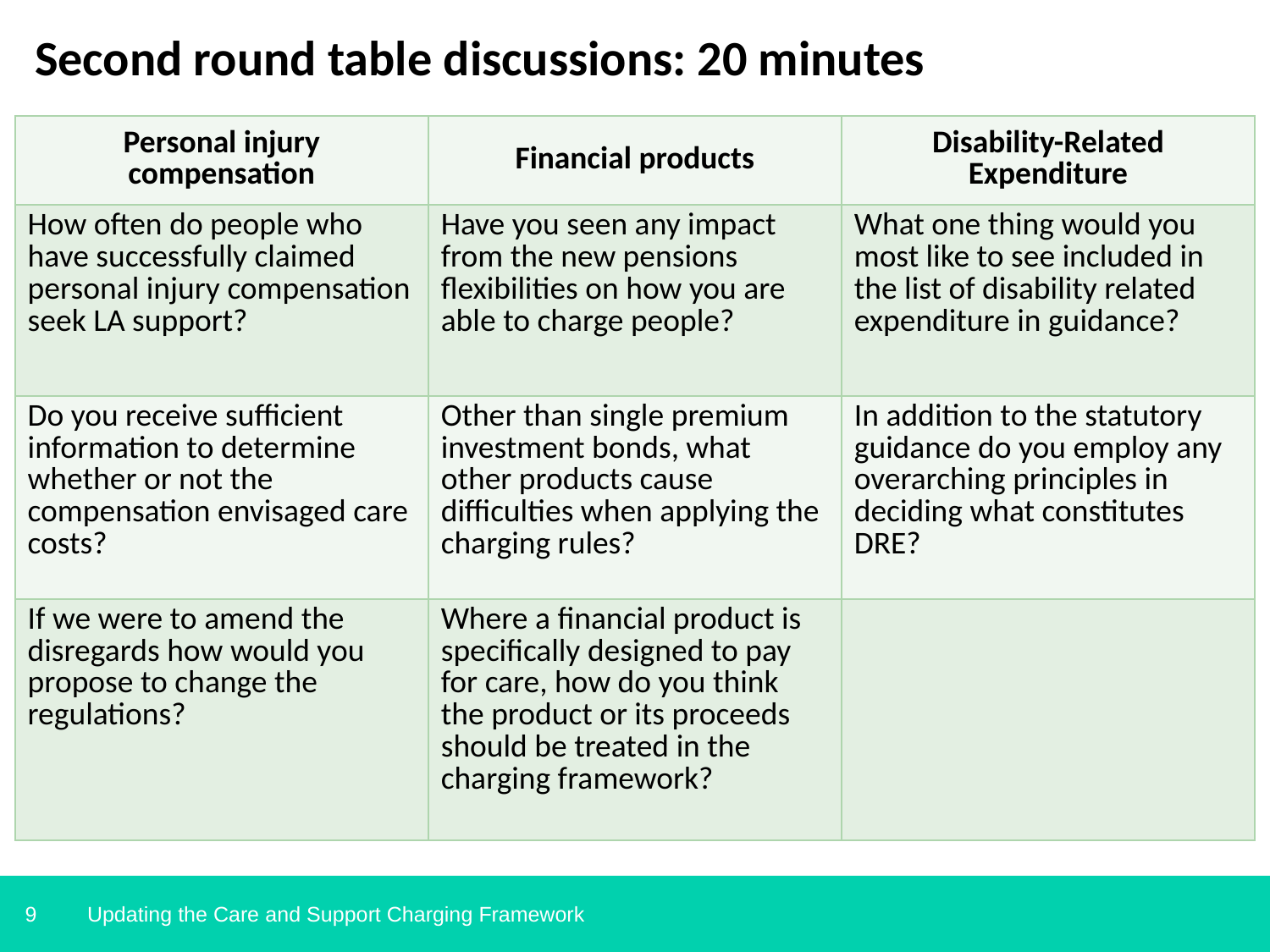

# Second round table discussions: 20 minutes
| Personal injury compensation | Financial products | Disability-Related Expenditure |
| --- | --- | --- |
| How often do people who have successfully claimed personal injury compensation seek LA support? | Have you seen any impact from the new pensions flexibilities on how you are able to charge people? | What one thing would you most like to see included in the list of disability related expenditure in guidance? |
| Do you receive sufficient information to determine whether or not the compensation envisaged care costs? | Other than single premium investment bonds, what other products cause difficulties when applying the charging rules? | In addition to the statutory guidance do you employ any overarching principles in deciding what constitutes DRE? |
| If we were to amend the disregards how would you propose to change the regulations? | Where a financial product is specifically designed to pay for care, how do you think the product or its proceeds should be treated in the charging framework? |  |
Updating the Care and Support Charging Framework